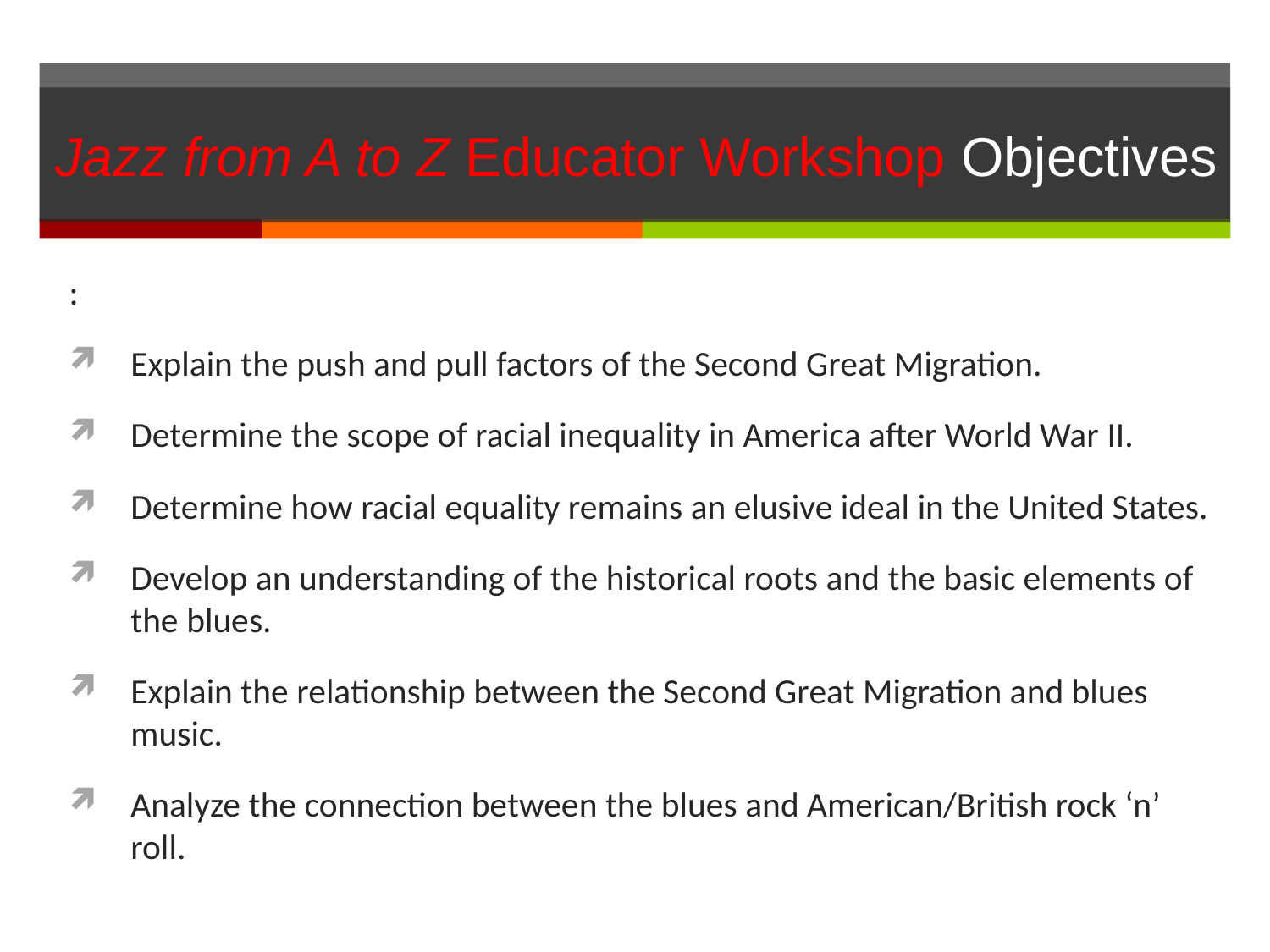

# Jazz from A to Z Educator Workshop Objectives
:
Explain the push and pull factors of the Second Great Migration.
Determine the scope of racial inequality in America after World War II.
Determine how racial equality remains an elusive ideal in the United States.
Develop an understanding of the historical roots and the basic elements of the blues.
Explain the relationship between the Second Great Migration and blues music.
Analyze the connection between the blues and American/British rock ‘n’ roll.